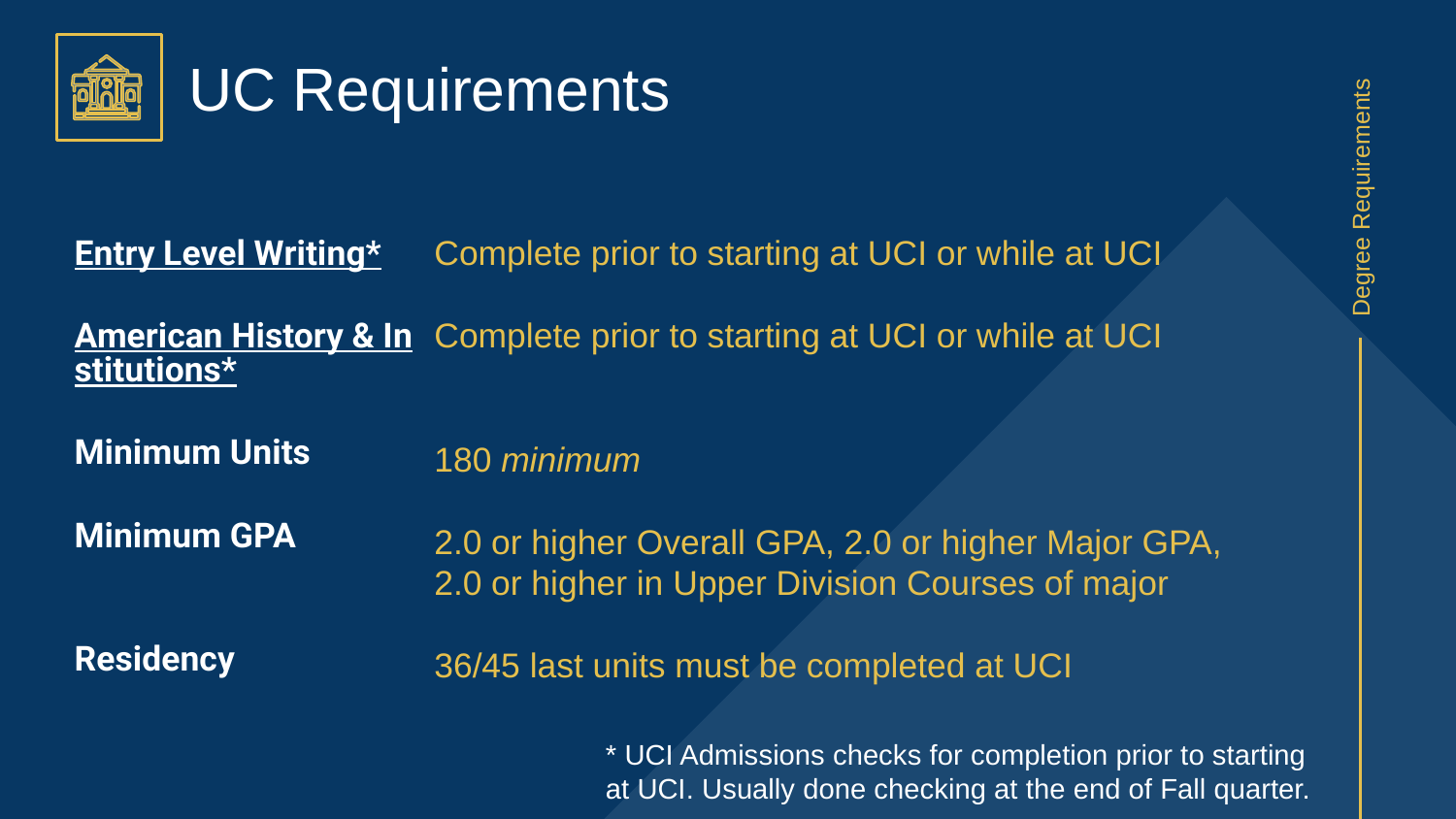

UC Requirements

Entry Level Writing*

American History & Institutions*

Minimum Units

Minimum GPA

Residency
Complete prior to starting at UCI or while at UCI

Complete prior to starting at UCI or while at UCI

180 minimum

2.0 or higher Overall GPA, 2.0 or higher Major GPA, 2.0 or higher in Upper Division Courses of major

36/45 last units must be completed at UCI
Degree Requirements
* UCI Admissions checks for completion prior to starting at UCI. Usually done checking at the end of Fall quarter.